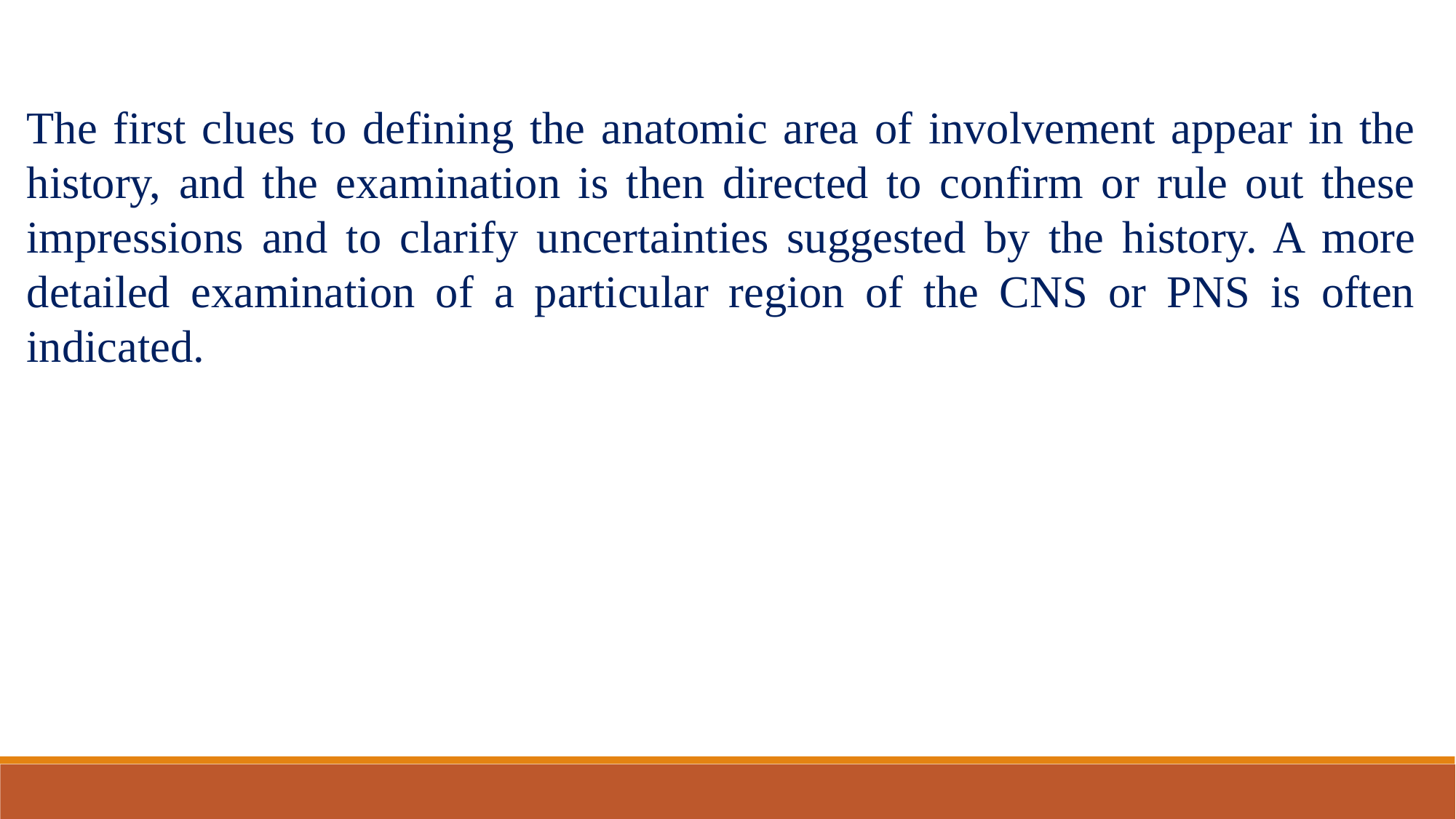

The first clues to defining the anatomic area of involvement appear in the history, and the examination is then directed to confirm or rule out these impressions and to clarify uncertainties suggested by the history. A more detailed examination of a particular region of the CNS or PNS is often indicated.